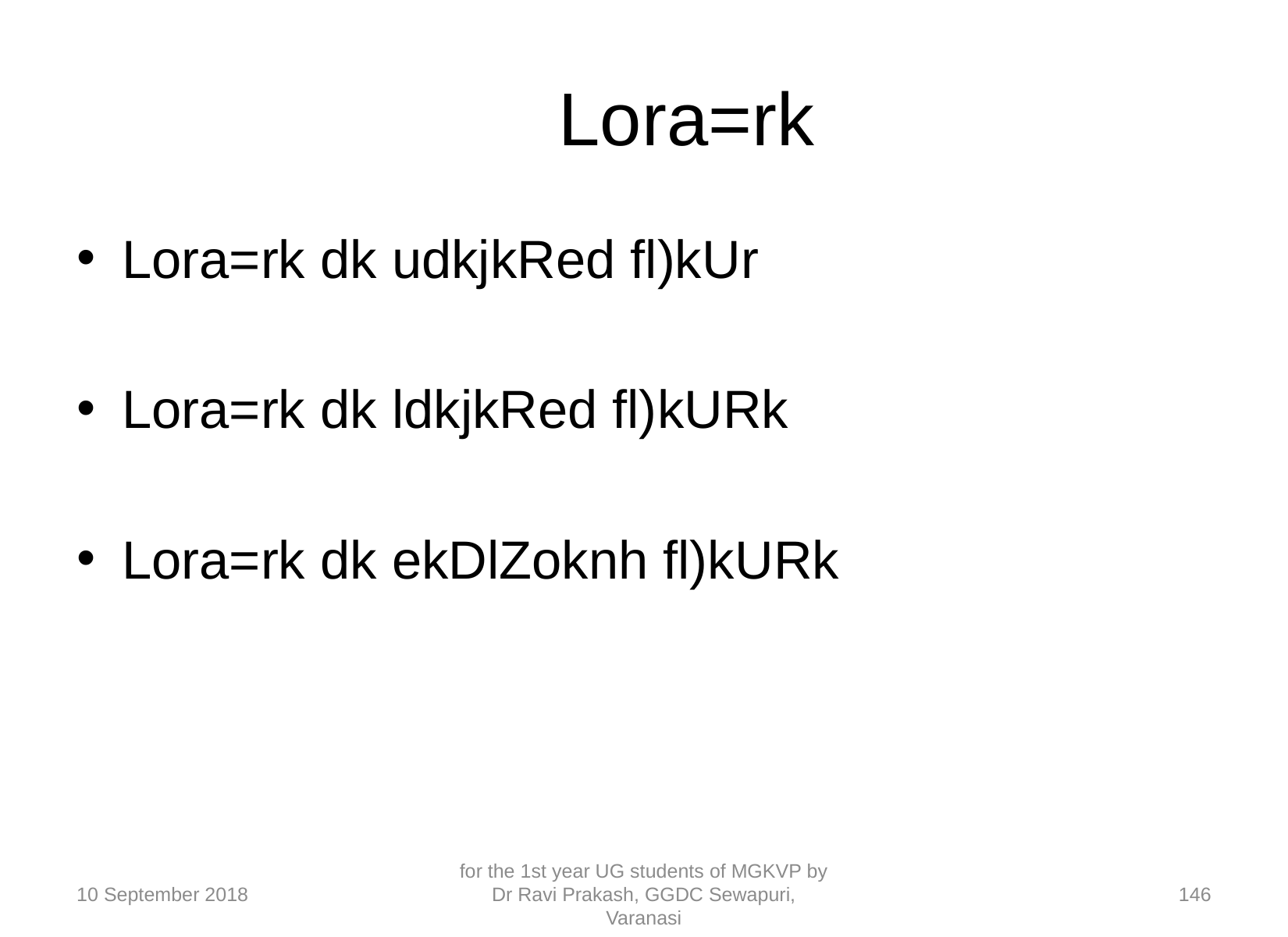

# Lora=rk
Lora=rk dk udkjkRed fl)kUr

Lora=rk dk ldkjkRed fl)kURk

Lora=rk dk ekDlZoknh fl)kURk

10 September 2018
for the 1st year UG students of MGKVP by Dr Ravi Prakash, GGDC Sewapuri, Varanasi
146